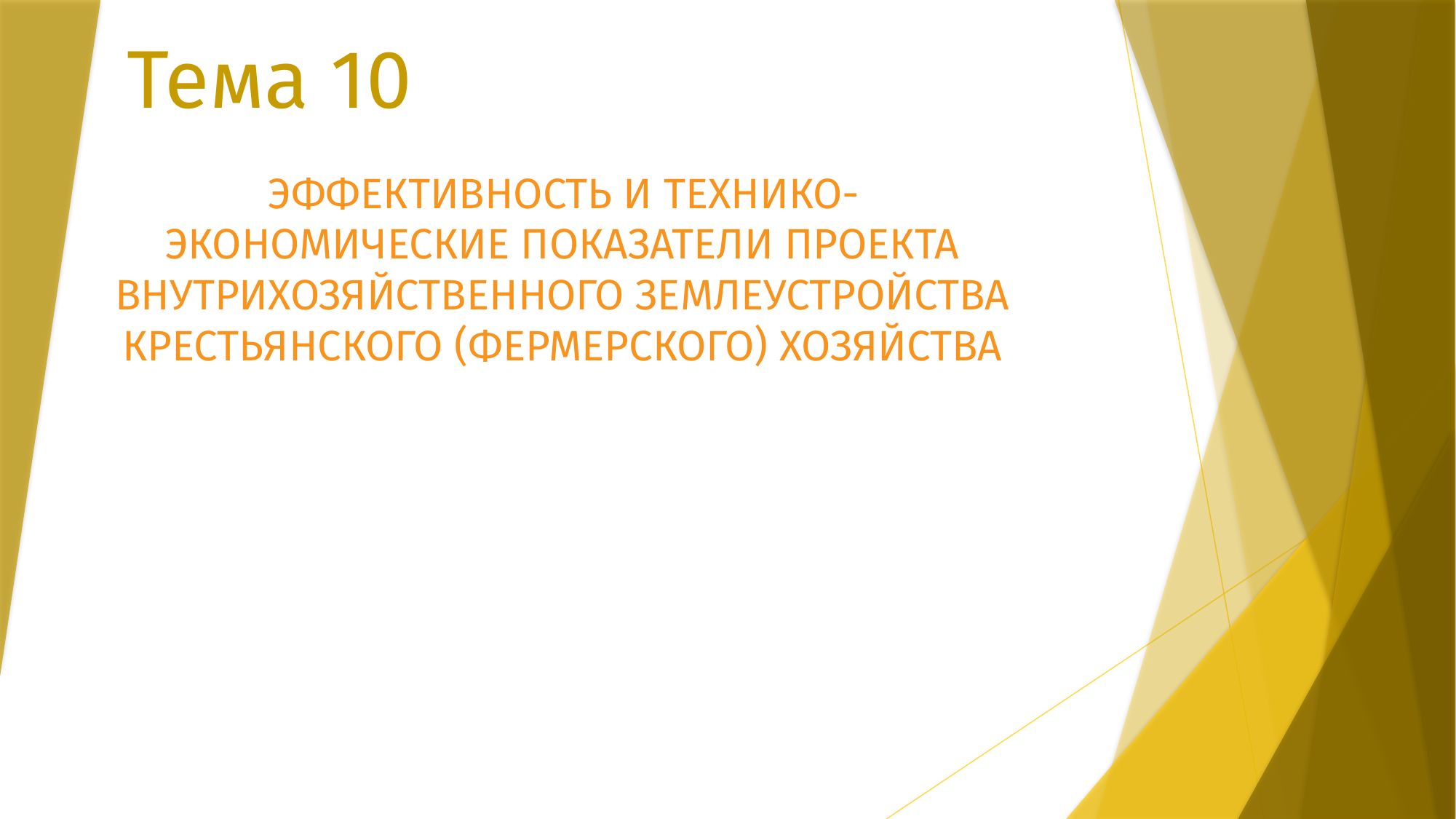

# Тема 10
ЭФФЕКТИВНОСТЬ И ТЕХНИКО-ЭКОНОМИЧЕСКИЕ ПОКАЗАТЕЛИ ПРОЕКТА ВНУТРИХОЗЯЙСТВЕННОГО ЗЕМЛЕУСТРОЙСТВА КРЕСТЬЯНСКОГО (ФЕРМЕРСКОГО) ХОЗЯЙСТВА